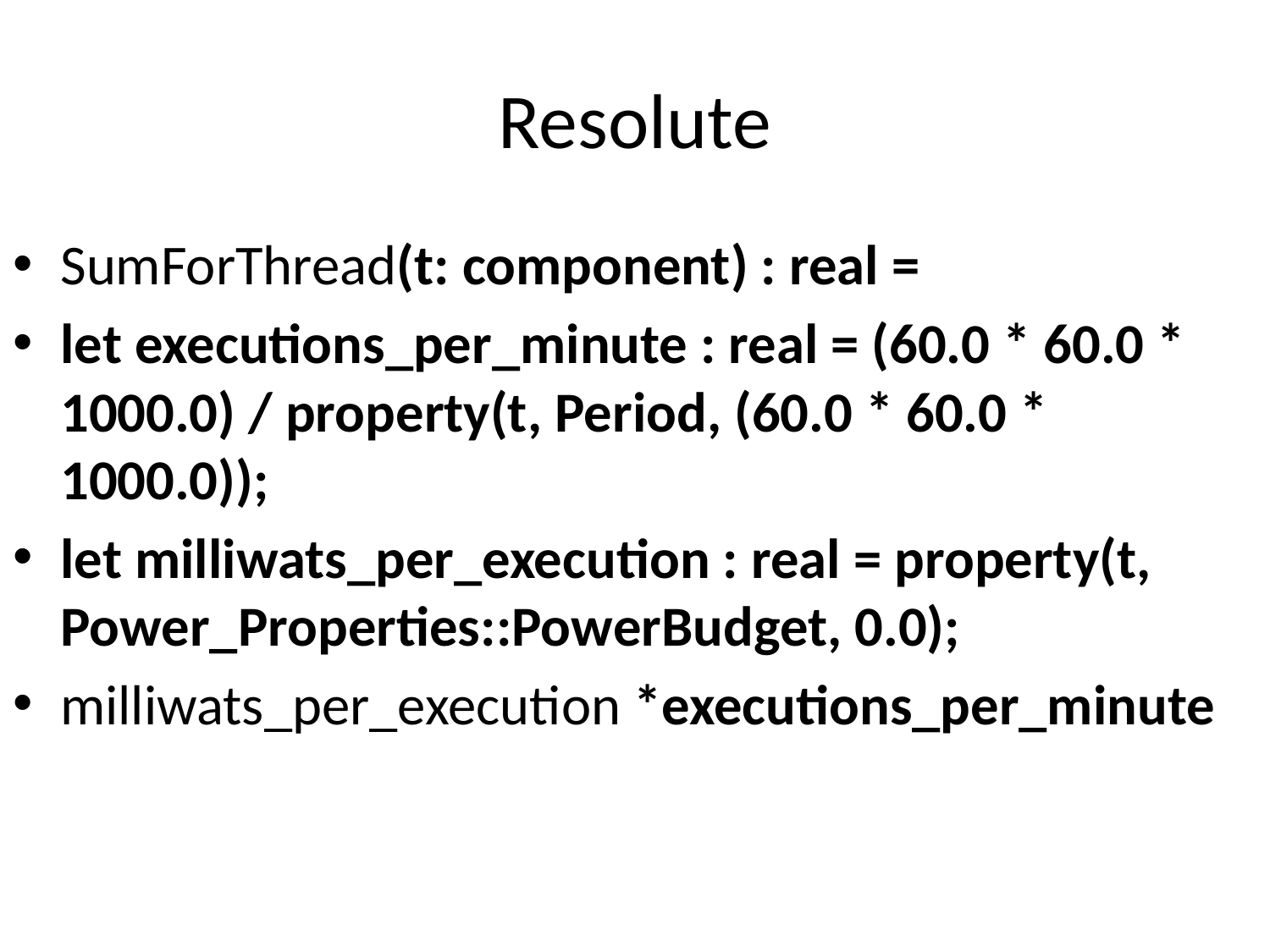

# Resolute
SumForThread(t: component) : real =
let executions_per_minute : real = (60.0 * 60.0 * 1000.0) / property(t, Period, (60.0 * 60.0 * 1000.0));
let milliwats_per_execution : real = property(t, Power_Properties::PowerBudget, 0.0);
milliwats_per_execution *executions_per_minute